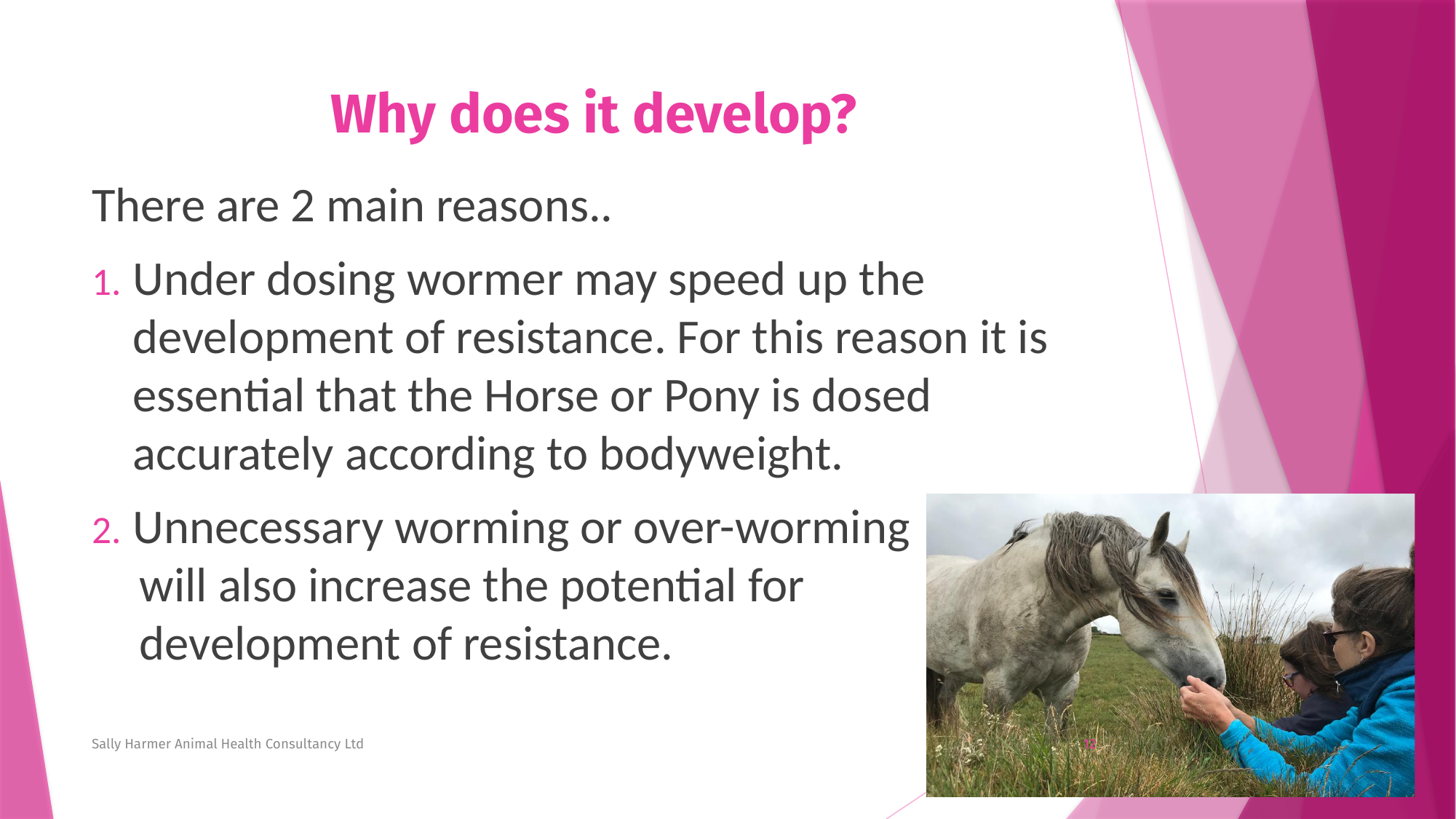

# Why does it develop?
There are 2 main reasons..
Under dosing wormer may speed up the development of resistance. For this reason it is essential that the Horse or Pony is dosed accurately according to bodyweight.
Unnecessary worming or over-worming
will also increase the potential for
development of resistance.
Sally Harmer Animal Health Consultancy Ltd
12